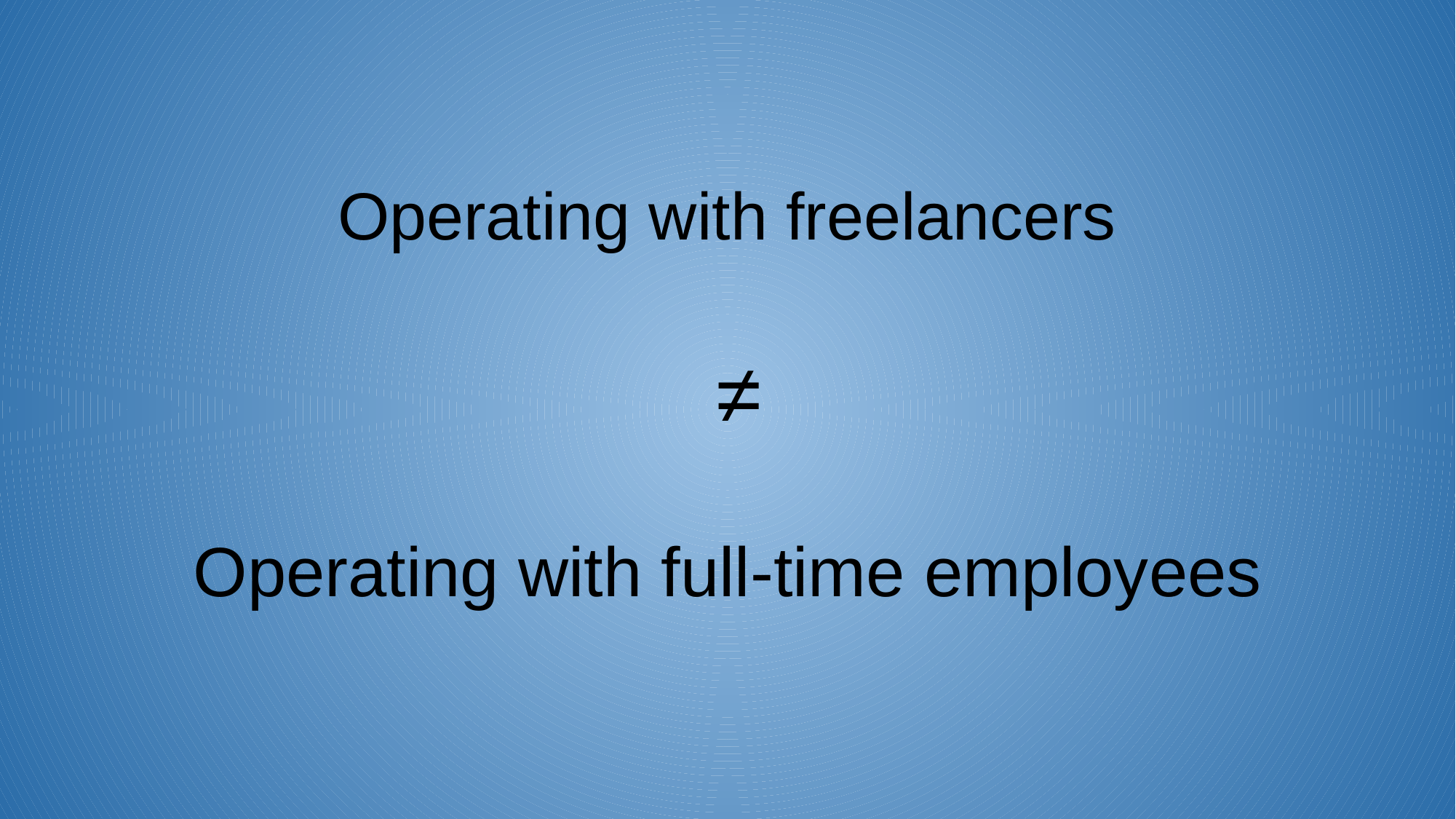

# Operating with freelancers
≠
Operating with full-time employees